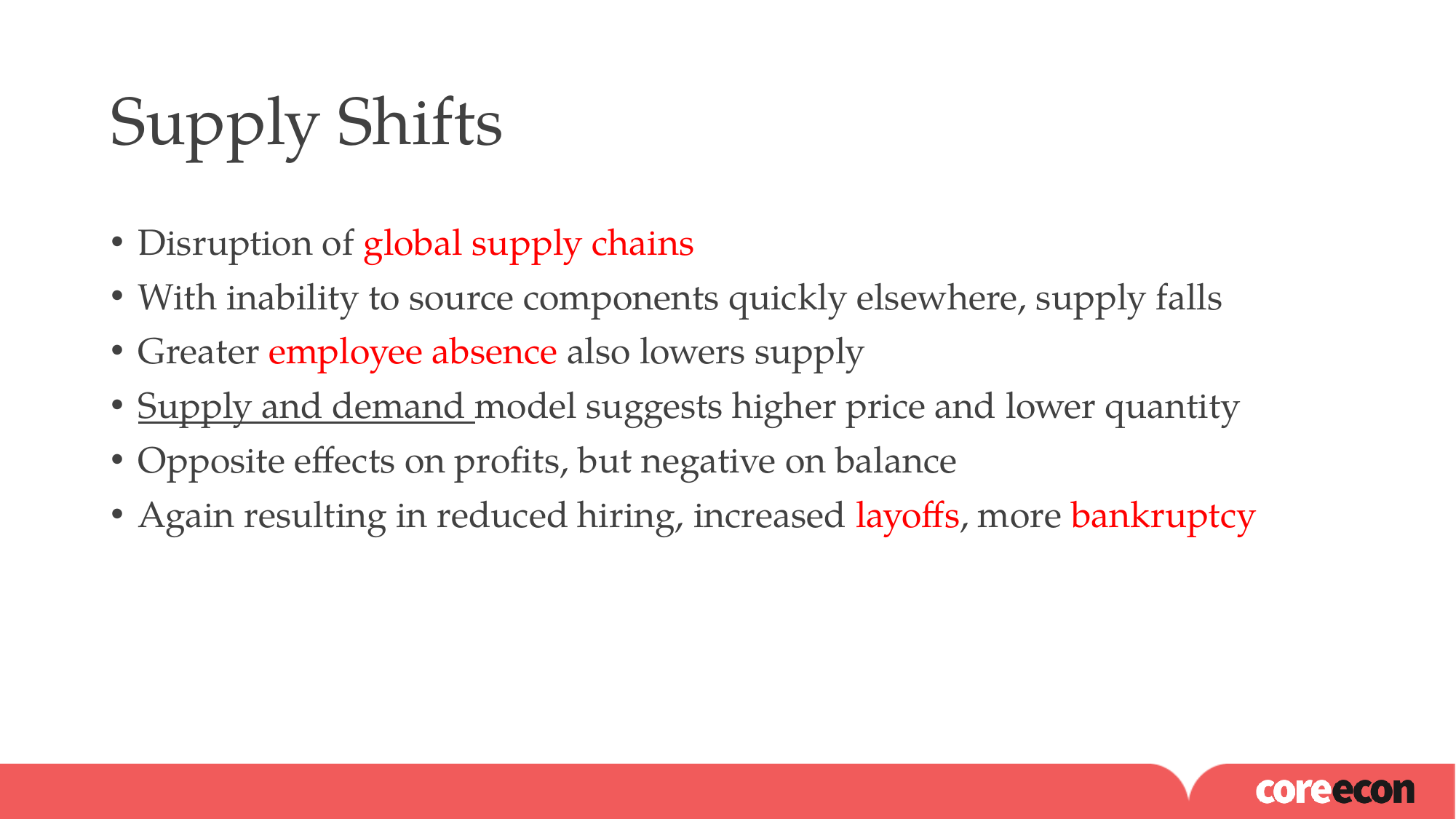

# Supply Shifts
Disruption of global supply chains
With inability to source components quickly elsewhere, supply falls
Greater employee absence also lowers supply
Supply and demand model suggests higher price and lower quantity
Opposite effects on profits, but negative on balance
Again resulting in reduced hiring, increased layoffs, more bankruptcy